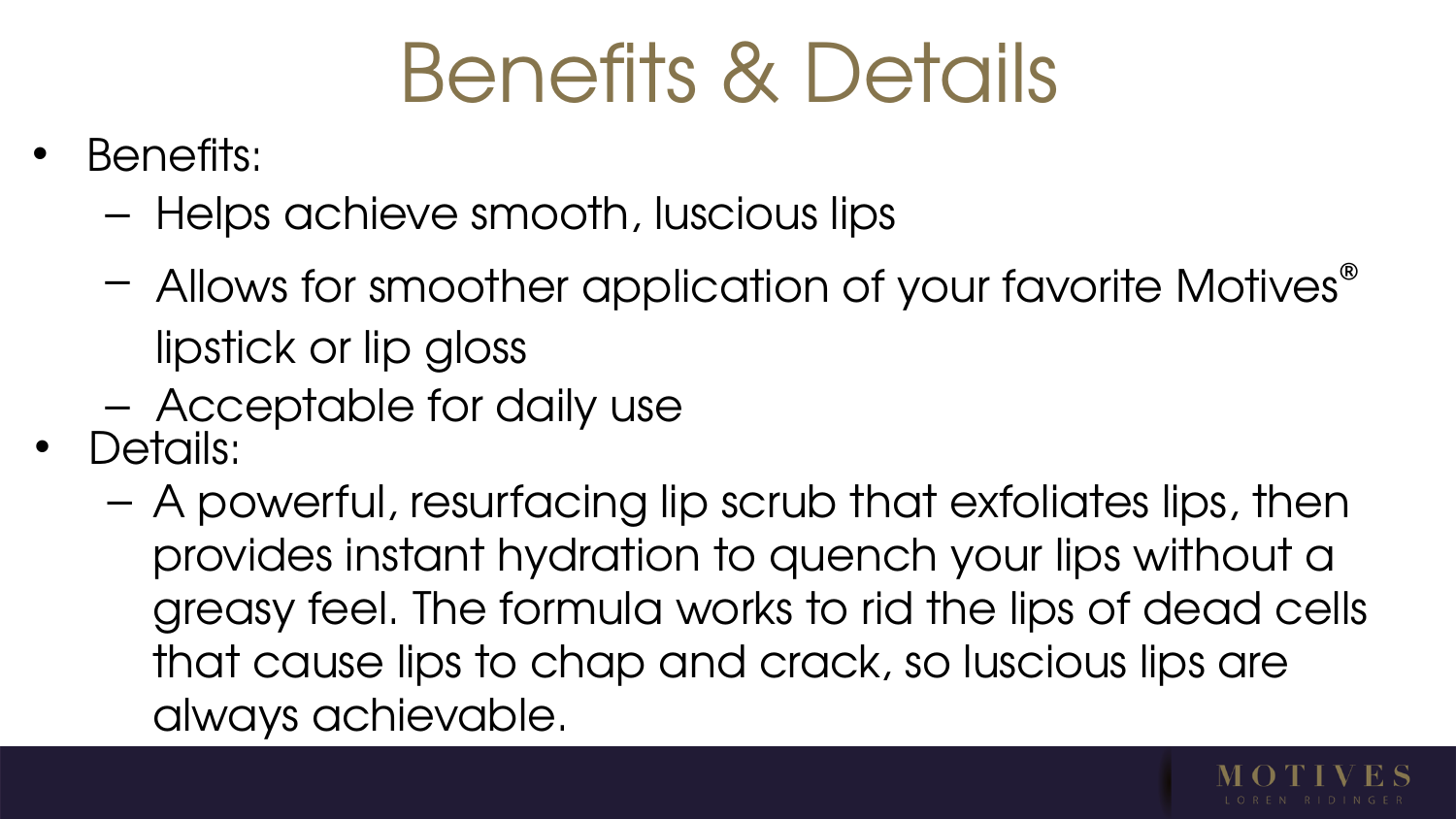

# Benefits & Details
Benefits:
Helps achieve smooth, luscious lips
Allows for smoother application of your favorite Motives® lipstick or lip gloss
Acceptable for daily use
Details:
A powerful, resurfacing lip scrub that exfoliates lips, then provides instant hydration to quench your lips without a greasy feel. The formula works to rid the lips of dead cells that cause lips to chap and crack, so luscious lips are always achievable.